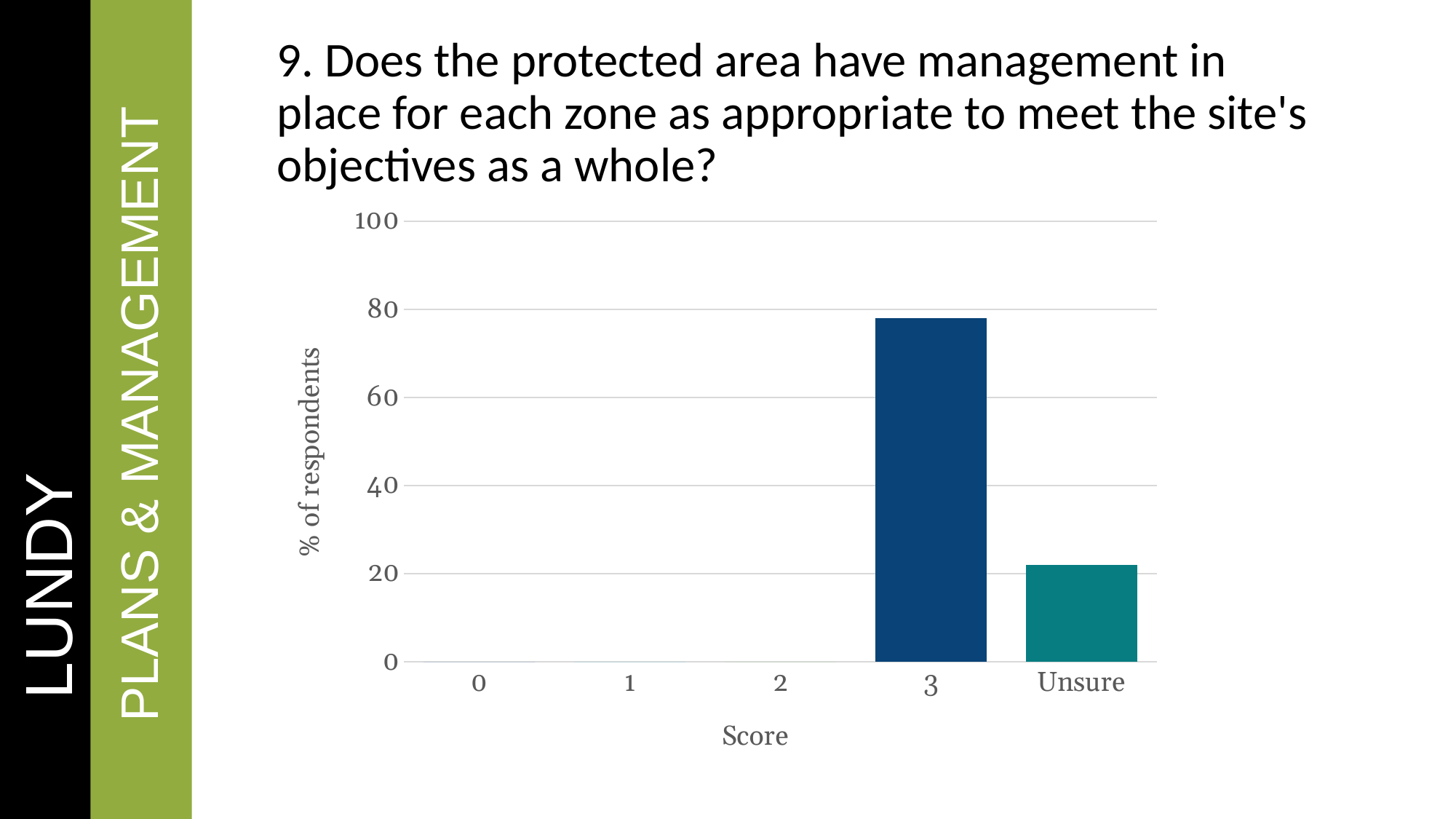

# 9. Does the protected area have management in place for each zone as appropriate to meet the site's objectives as a whole?

### Chart

| Category | Score |
|---|---|
| 0 | 0.0 |
| 1 | 0.0 |
| 2 | 0.0 |
| 3 | 78.0 |
| Unsure | 22.0 |
	LUNDY
	PLANS & MANAGEMENT